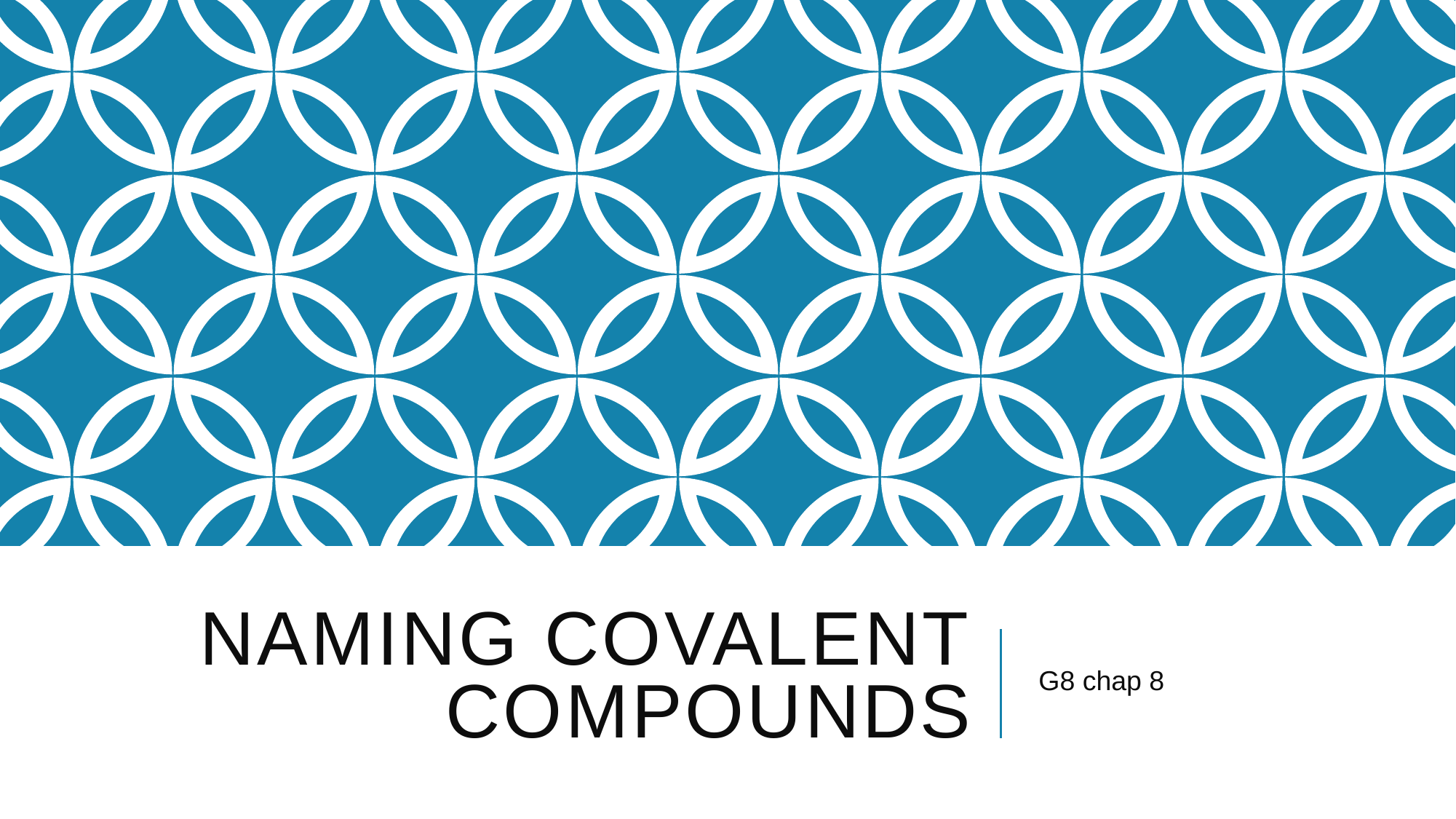

# Naming covalent Compounds
G8 chap 8